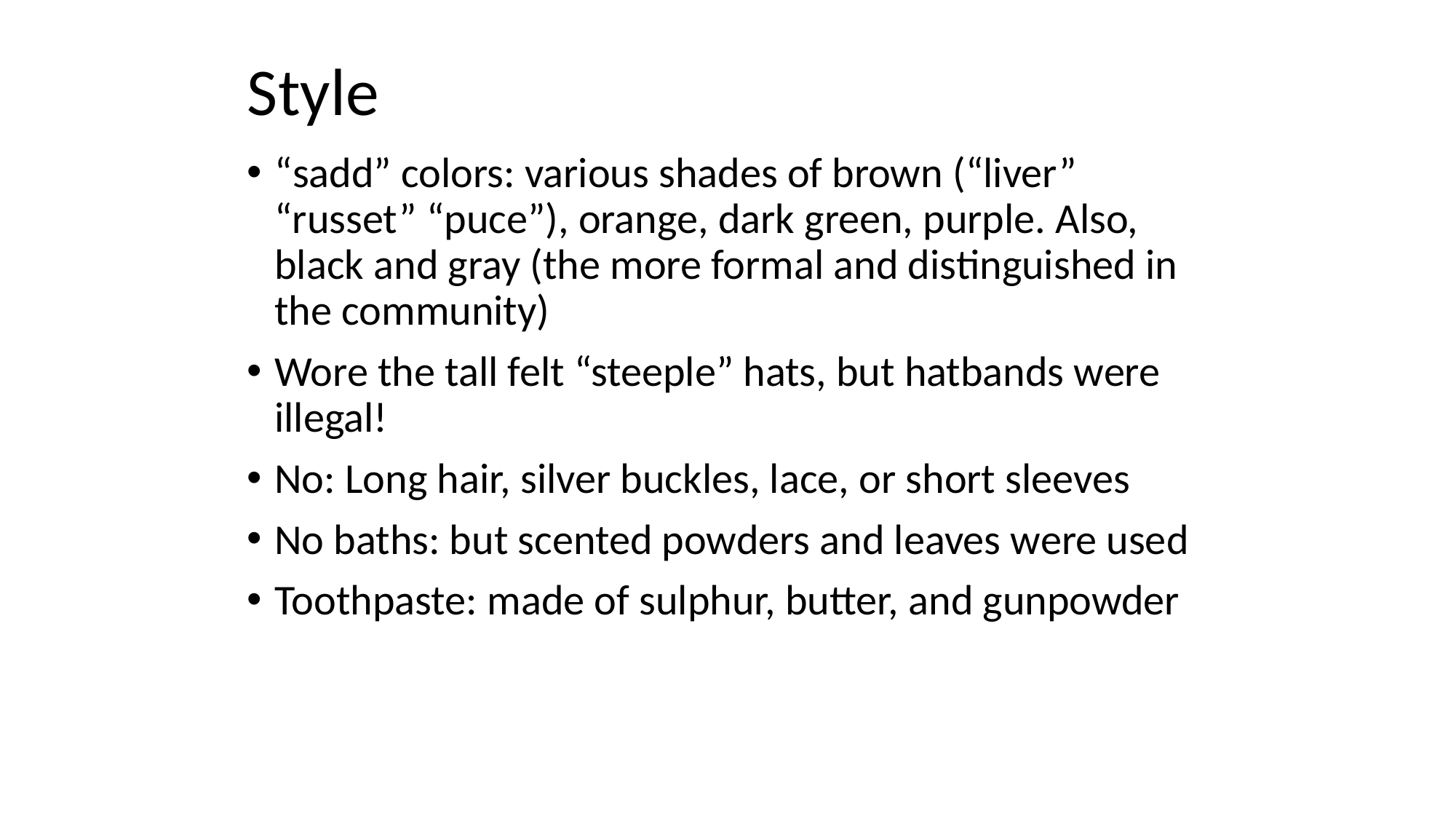

# Style
“sadd” colors: various shades of brown (“liver” “russet” “puce”), orange, dark green, purple. Also, black and gray (the more formal and distinguished in the community)
Wore the tall felt “steeple” hats, but hatbands were illegal!
No: Long hair, silver buckles, lace, or short sleeves
No baths: but scented powders and leaves were used
Toothpaste: made of sulphur, butter, and gunpowder